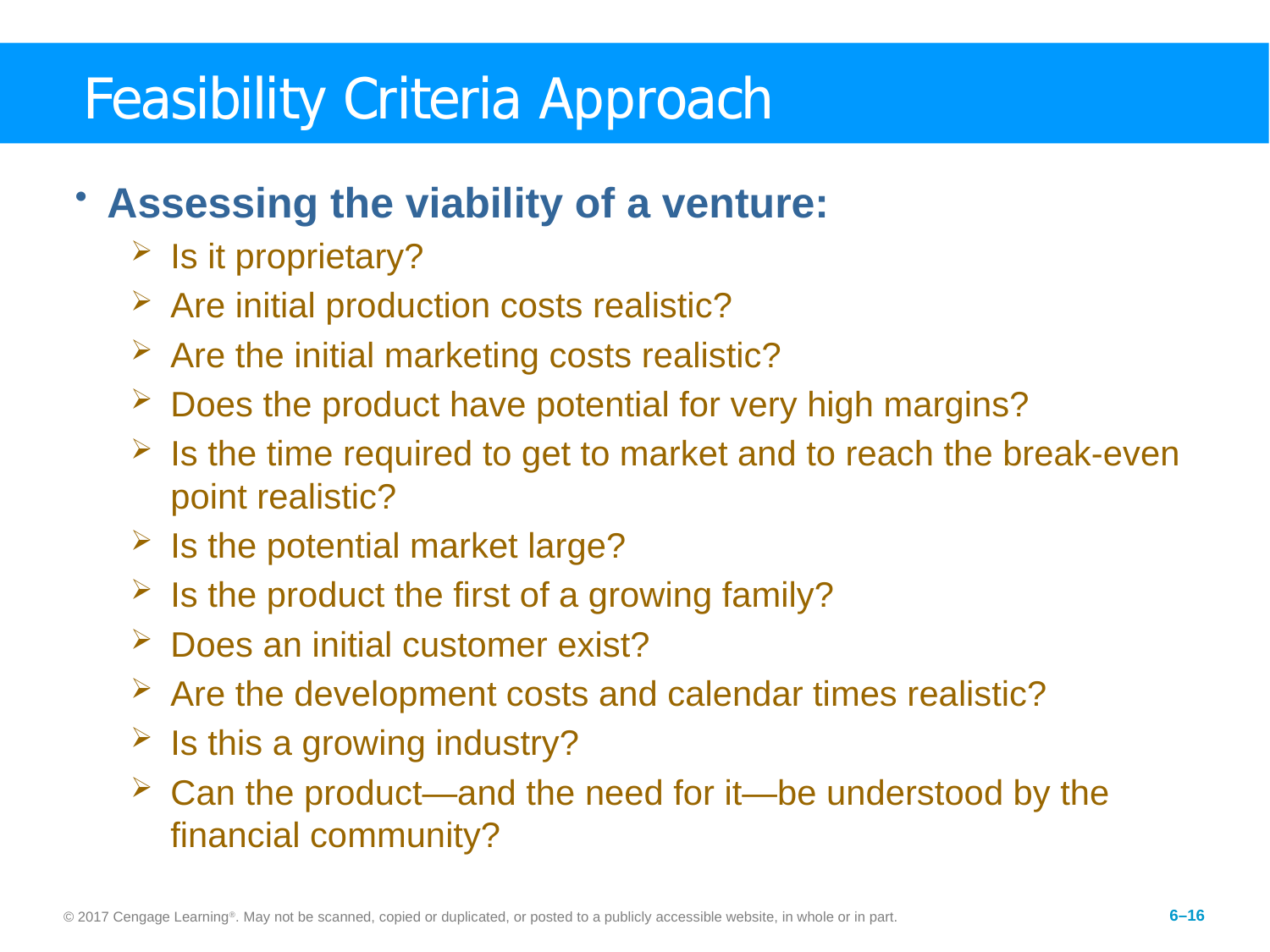

# Feasibility Criteria Approach
Assessing the viability of a venture:
Is it proprietary?
Are initial production costs realistic?
Are the initial marketing costs realistic?
Does the product have potential for very high margins?
Is the time required to get to market and to reach the break-even point realistic?
Is the potential market large?
Is the product the first of a growing family?
Does an initial customer exist?
Are the development costs and calendar times realistic?
Is this a growing industry?
Can the product—and the need for it—be understood by the financial community?
© 2017 Cengage Learning®. May not be scanned, copied or duplicated, or posted to a publicly accessible website, in whole or in part.
6–16